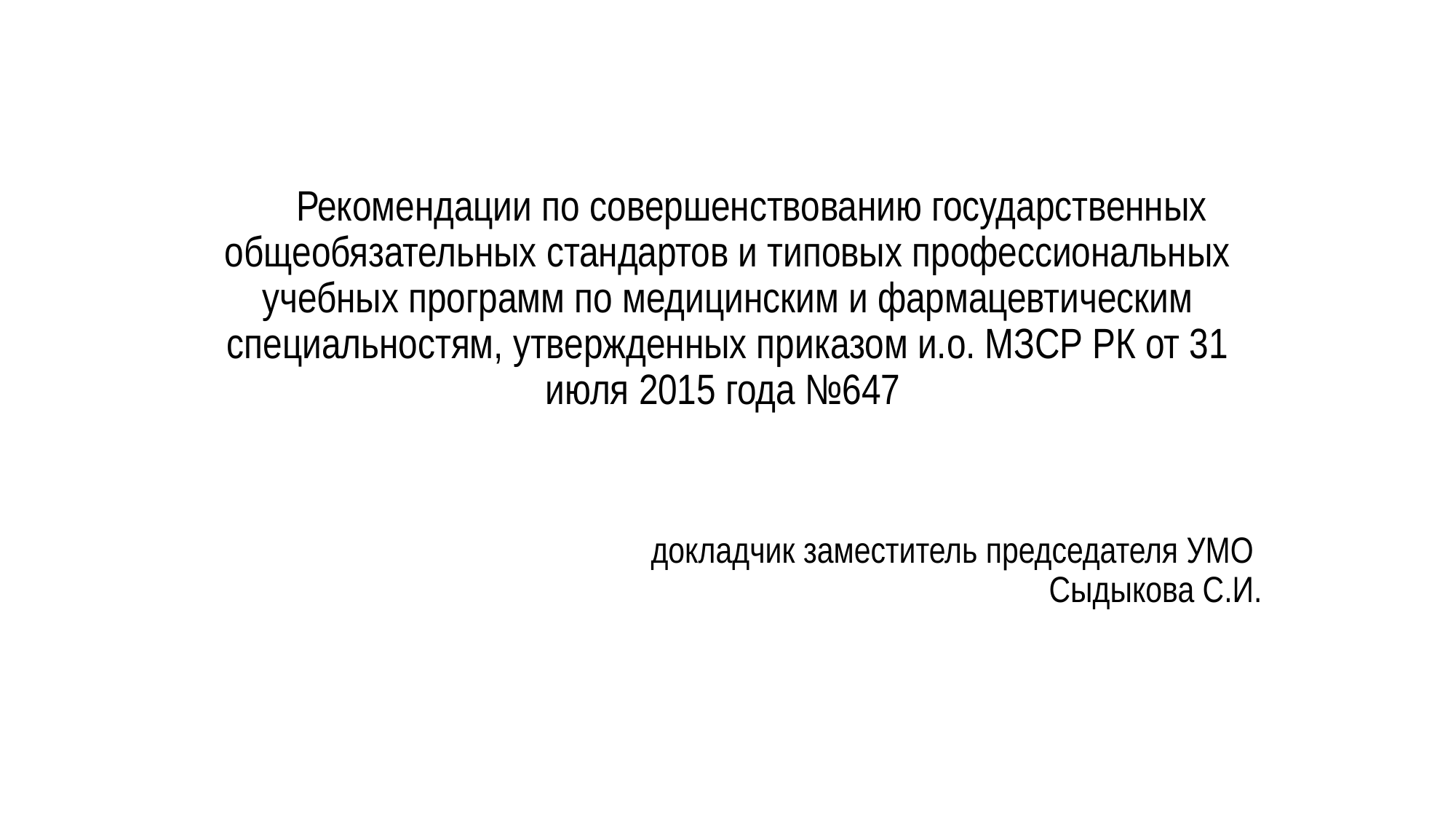

# Рекомендации по совершенствованию государственных общеобязательных стандартов и типовых профессиональных учебных программ по медицинским и фармацевтическим специальностям, утвержденных приказом и.о. МЗСР РК от 31 июля 2015 года №647
докладчик заместитель председателя УМО
Сыдыкова С.И.